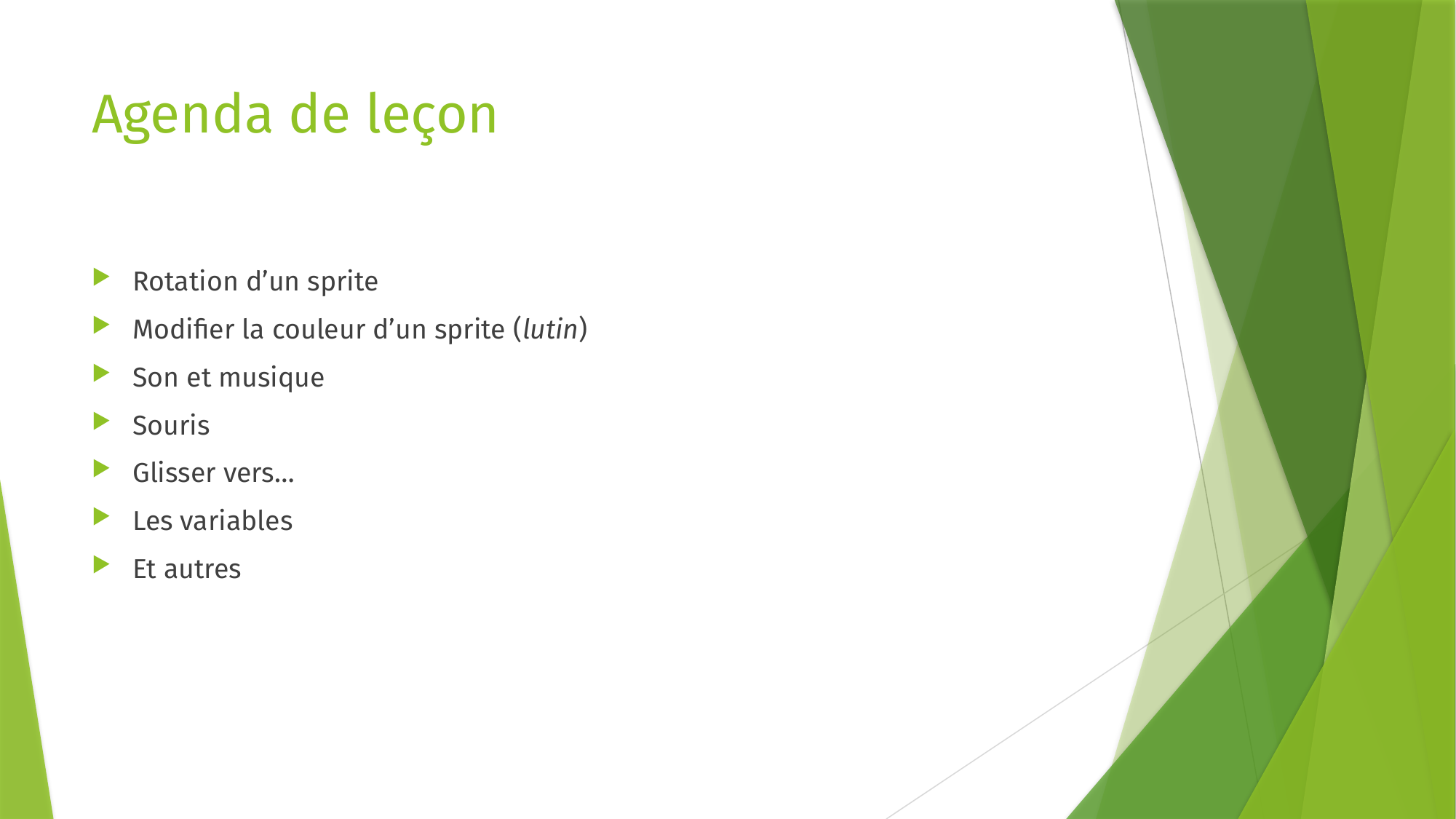

# Agenda de leçon
Rotation d’un sprite
Modifier la couleur d’un sprite (lutin)
Son et musique
Souris
Glisser vers…
Les variables
Et autres